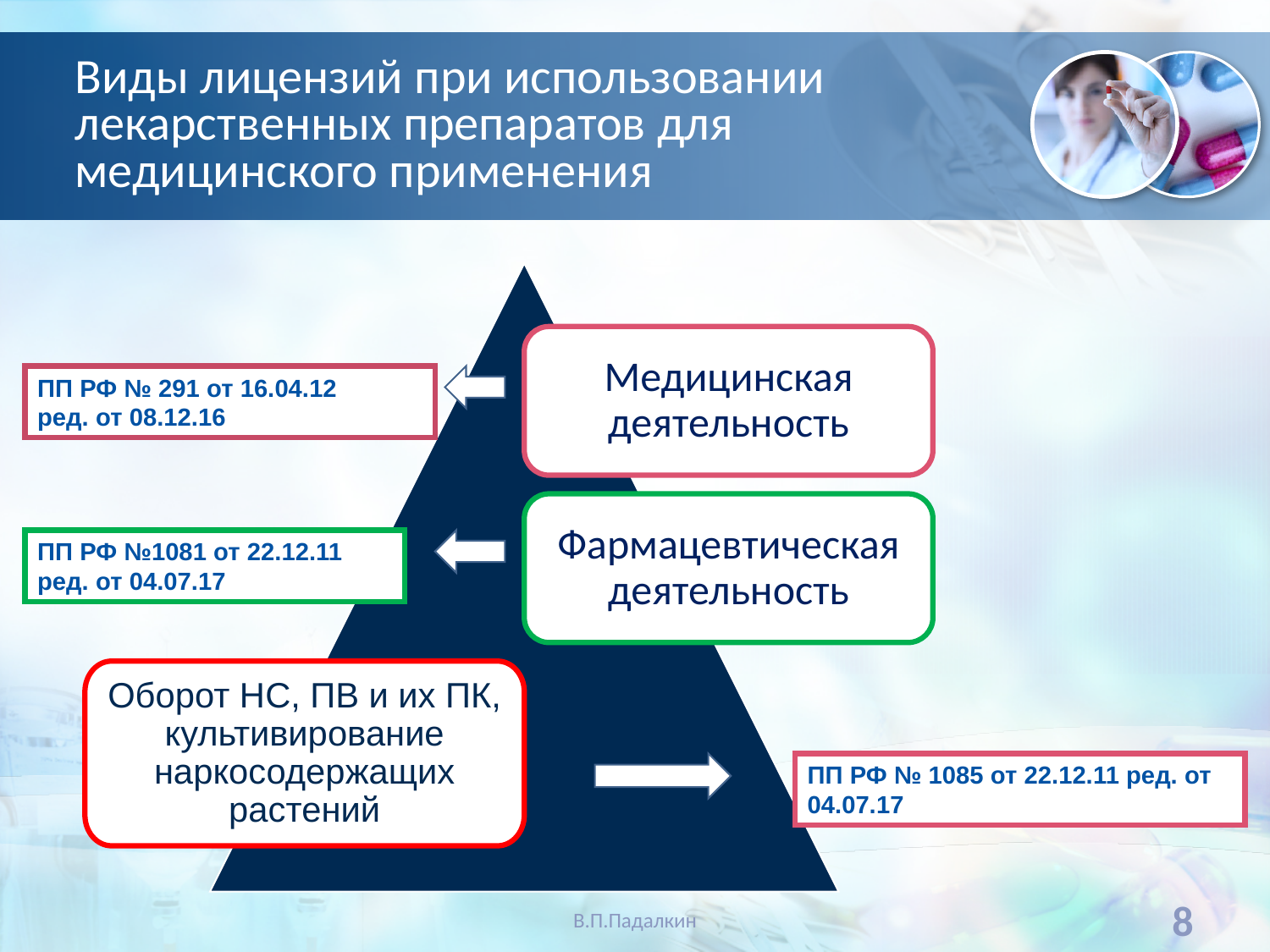

# Виды лицензий при использовании лекарственных препаратов для медицинского применения

Медицинская деятельность
ПП РФ № 291 от 16.04.12
ред. от 08.12.16

Фармацевтическая деятельность
ПП РФ №1081 от 22.12.11 ред. от 04.07.17

Оборот НС, ПВ и их ПК, культивирование наркосодержащих растений

ПП РФ № 1085 от 22.12.11 ред. от 04.07.17
В.П.Падалкин
8